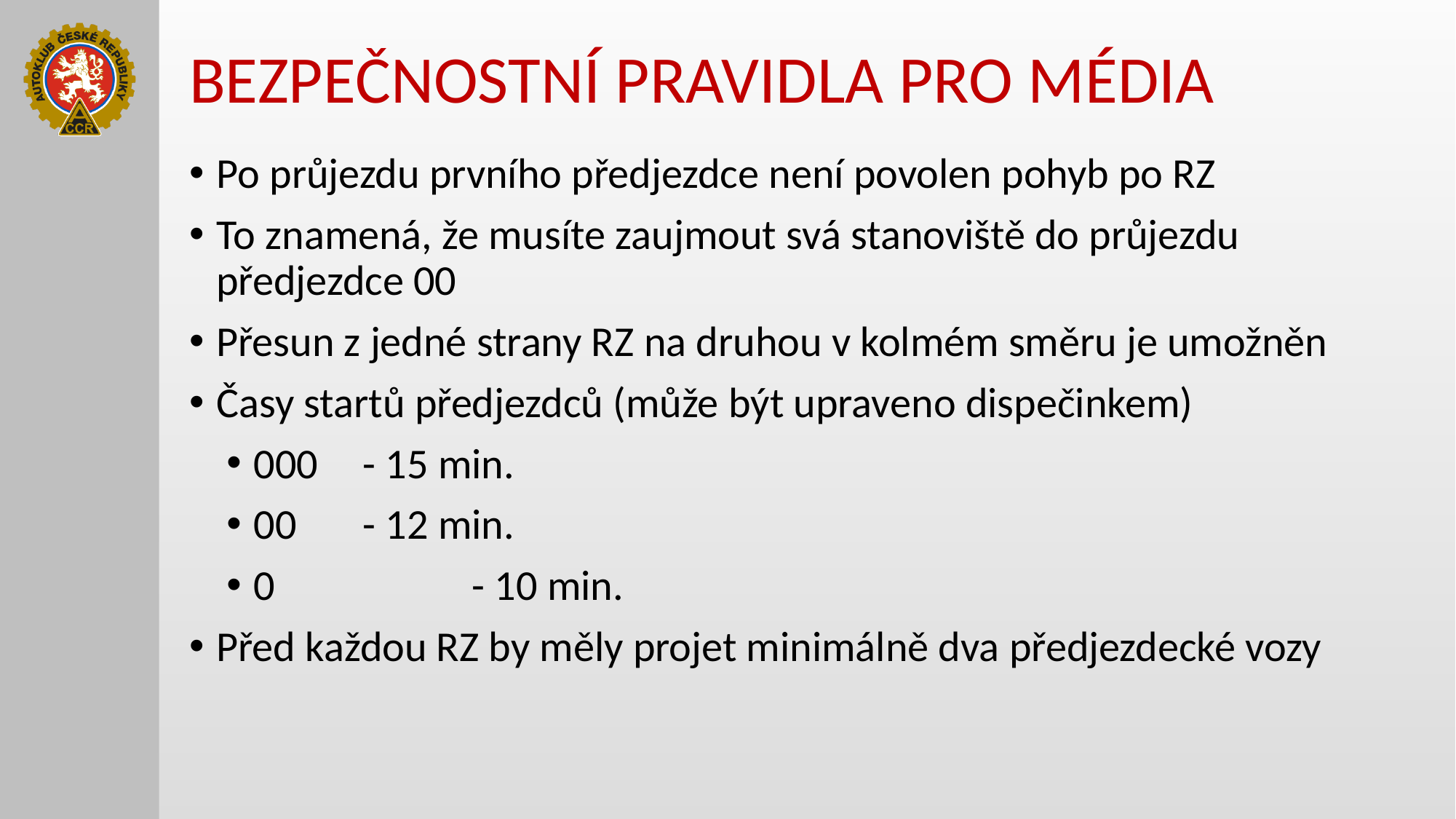

# BEZPEČNOSTNÍ PRAVIDLA PRO MÉDIA
Po průjezdu prvního předjezdce není povolen pohyb po RZ
To znamená, že musíte zaujmout svá stanoviště do průjezdu předjezdce 00
Přesun z jedné strany RZ na druhou v kolmém směru je umožněn
Časy startů předjezdců (může být upraveno dispečinkem)
000 	- 15 min.
00 	- 12 min.
0 		- 10 min.
Před každou RZ by měly projet minimálně dva předjezdecké vozy